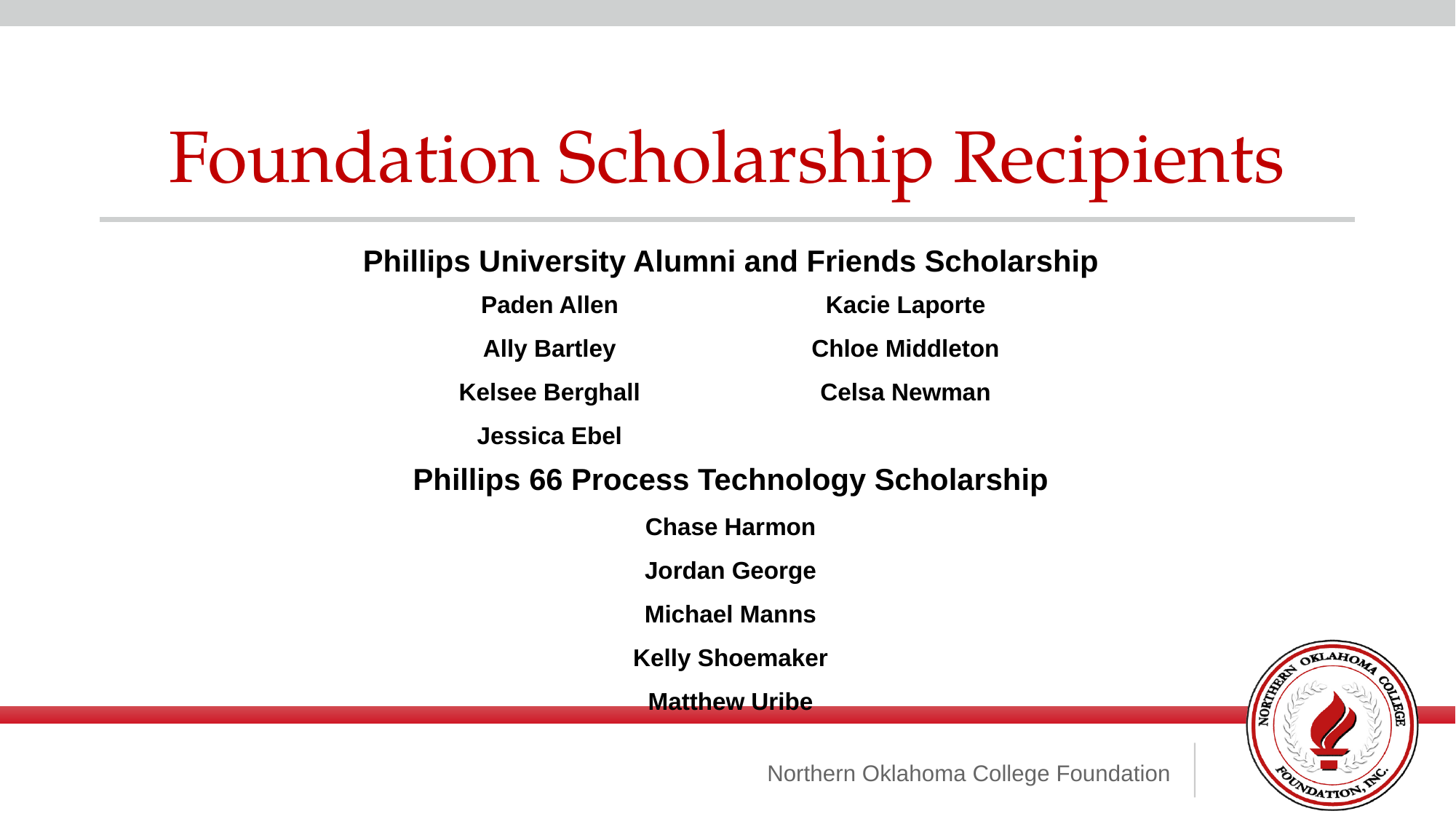

Foundation Scholarship Recipients
Phillips University Alumni and Friends Scholarship

Phillips 66 Process Technology Scholarship
Chase Harmon
Jordan George
Michael Manns
Kelly Shoemaker
Matthew Uribe

Paden Allen
Ally Bartley
Kelsee Berghall
Jessica Ebel

Kacie Laporte
Chloe Middleton
Celsa Newman